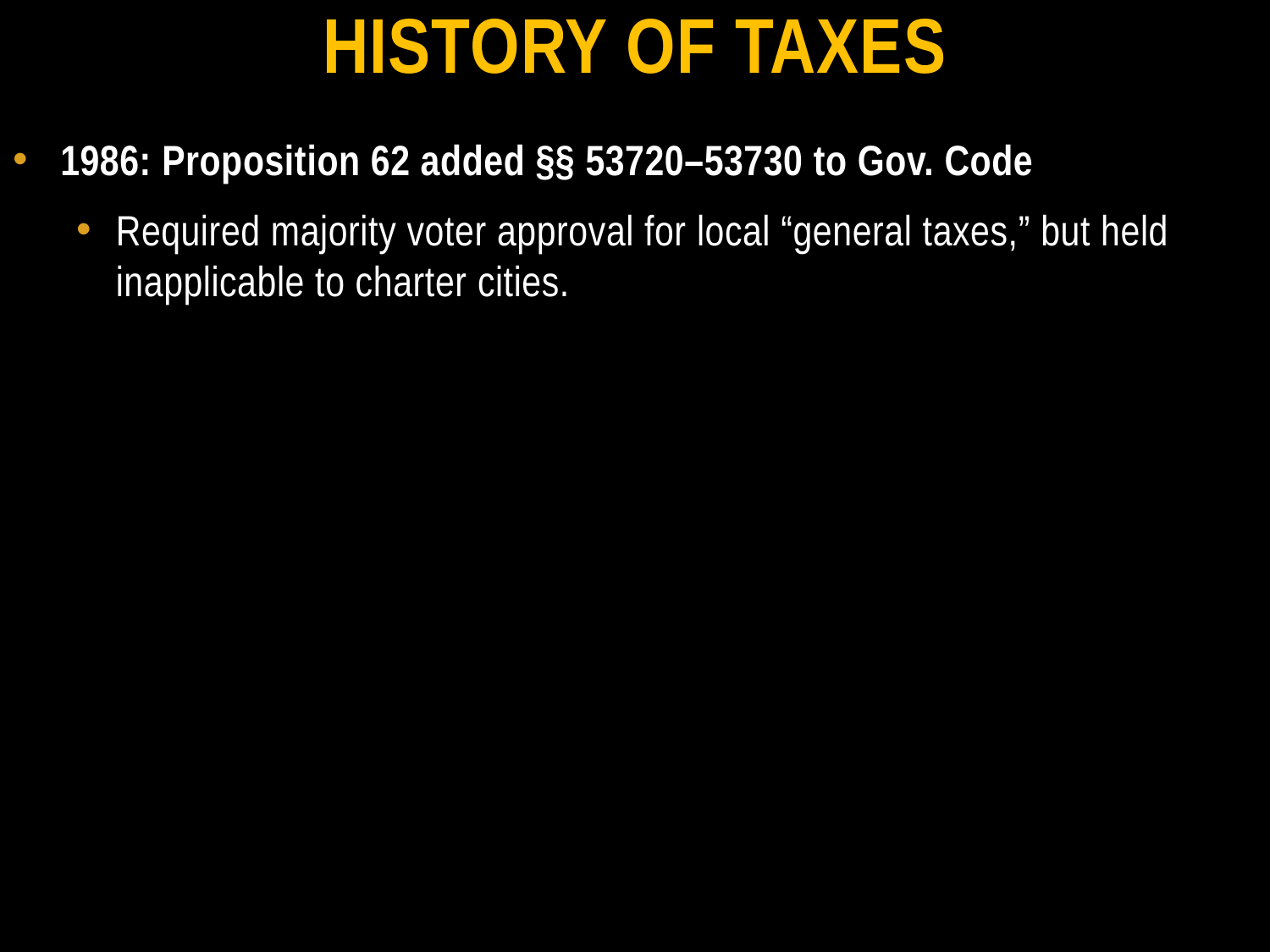

History of taxes
1986: Proposition 62 added §§ 53720–53730 to Gov. Code
Required majority voter approval for local “general taxes,” but held inapplicable to charter cities.